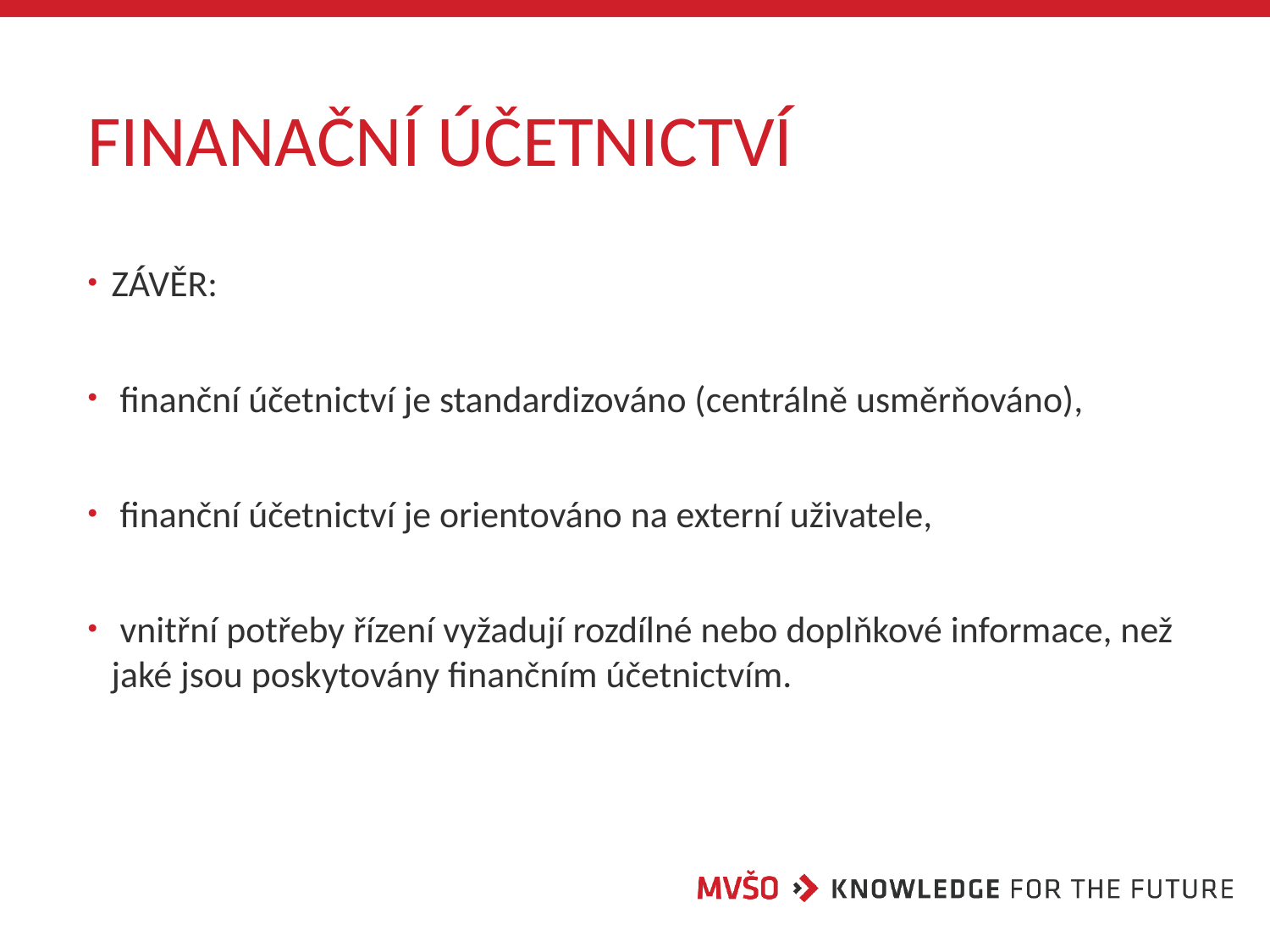

# FINANAČNÍ ÚČETNICTVÍ
ZÁVĚR:

 finanční účetnictví je standardizováno (centrálně usměrňováno),

 finanční účetnictví je orientováno na externí uživatele,

 vnitřní potřeby řízení vyžadují rozdílné nebo doplňkové informace, než jaké jsou poskytovány finančním účetnictvím.